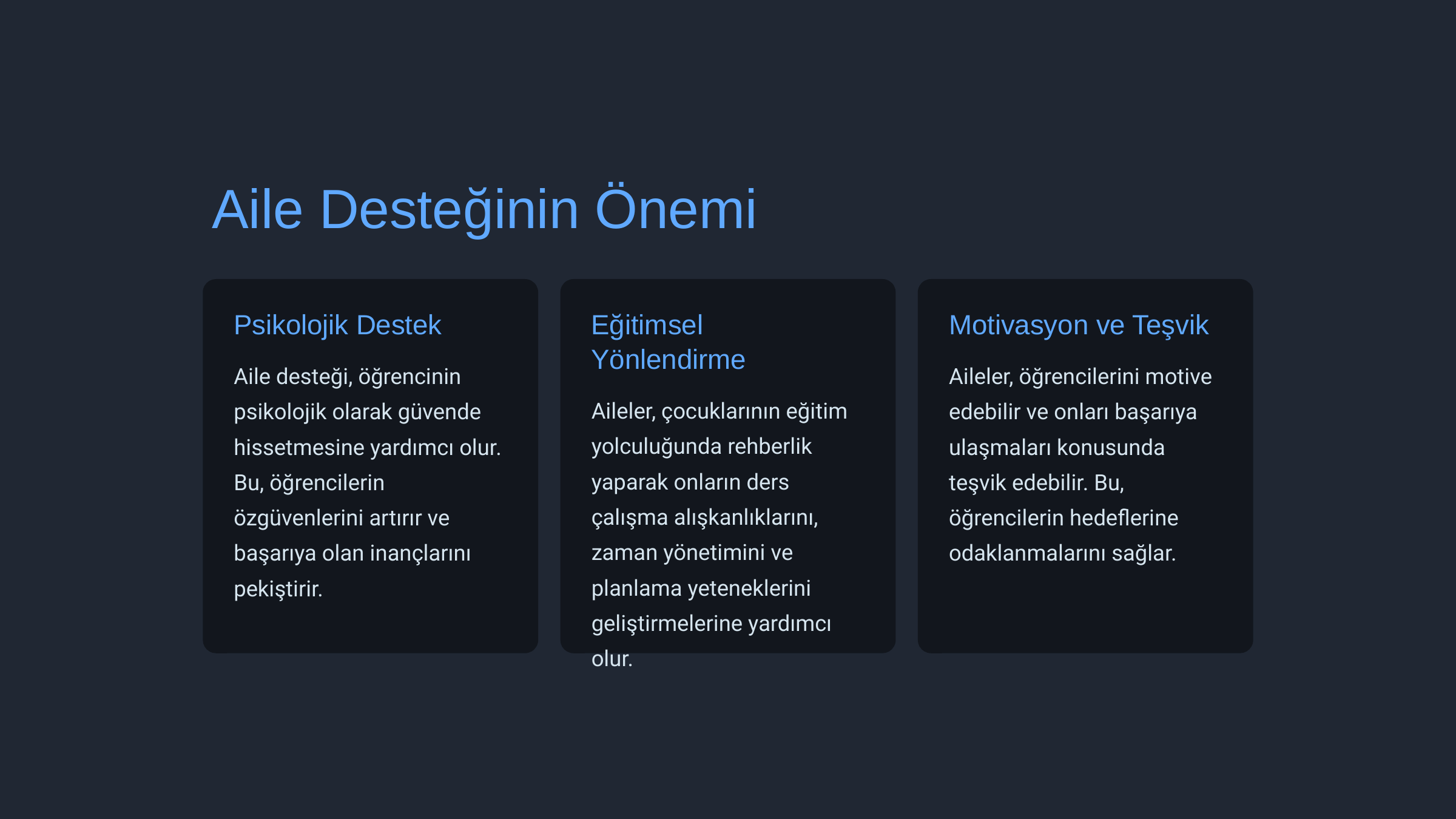

Aile Desteğinin Önemi

Psikolojik Destek
Eğitimsel Yönlendirme
Motivasyon ve Teşvik
Aile desteği, öğrencinin psikolojik olarak güvende hissetmesine yardımcı olur. Bu, öğrencilerin özgüvenlerini artırır ve başarıya olan inançlarını pekiştirir.
Aileler, öğrencilerini motive edebilir ve onları başarıya ulaşmaları konusunda teşvik edebilir. Bu, öğrencilerin hedeflerine odaklanmalarını sağlar.
Aileler, çocuklarının eğitim yolculuğunda rehberlik yaparak onların ders çalışma alışkanlıklarını, zaman yönetimini ve planlama yeteneklerini geliştirmelerine yardımcı olur.